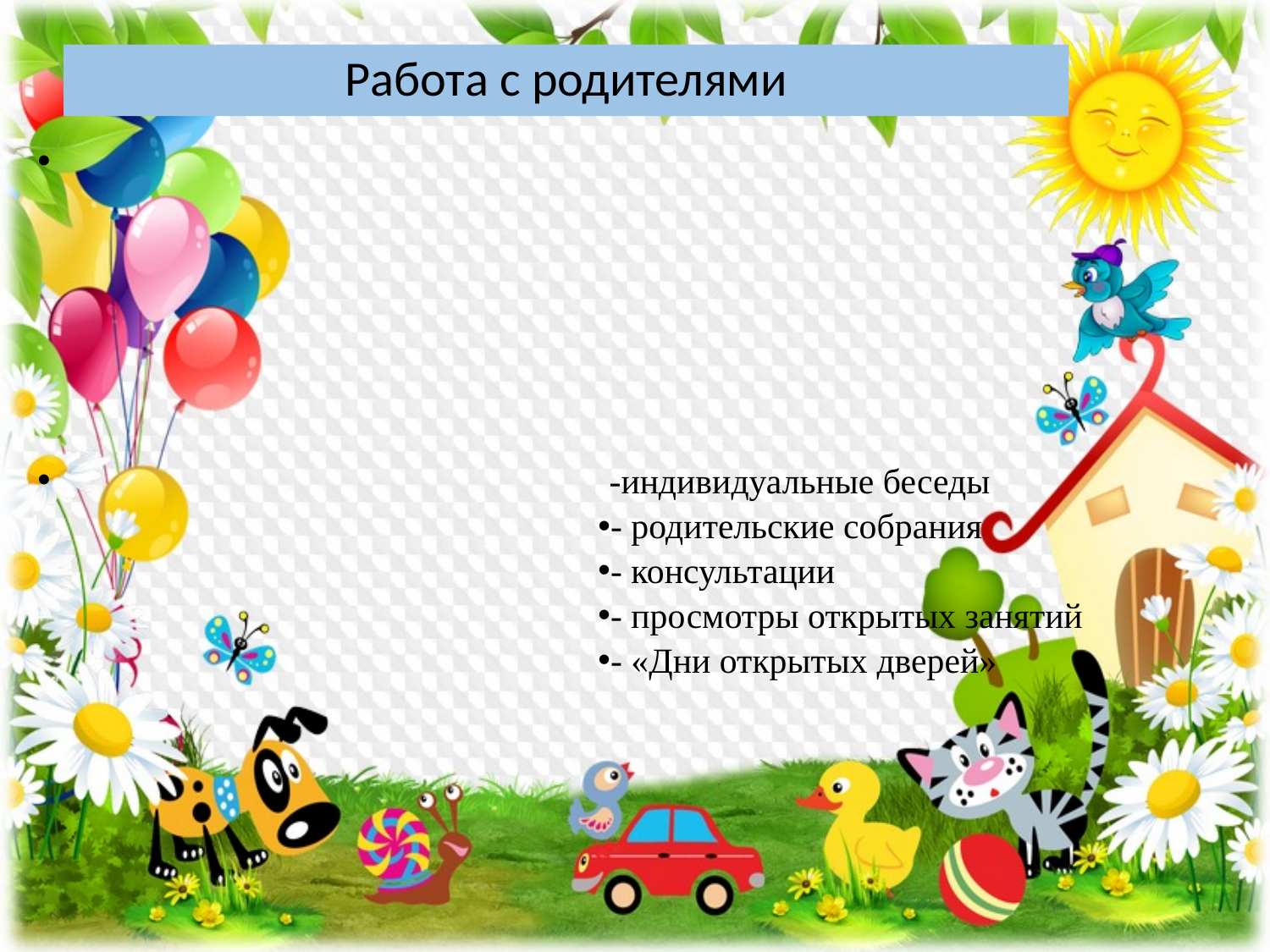

# Работа с родителями

                                                                  -индивидуальные беседы
- родительские собрания
- консультации
- просмотры открытых занятий
- «Дни открытых дверей»